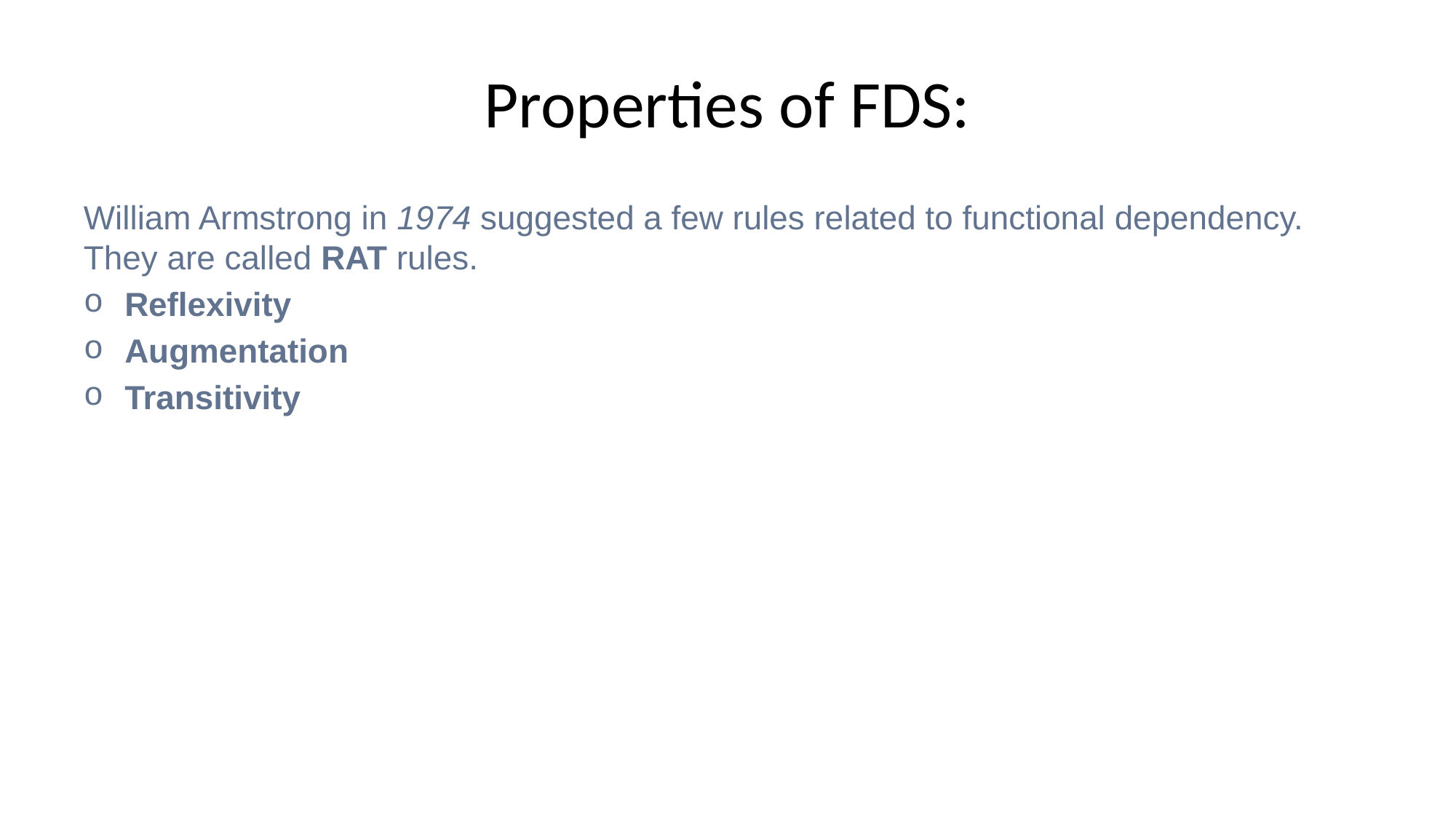

# Properties of FDS:
William Armstrong in 1974 suggested a few rules related to functional dependency. They are called RAT rules.
Reflexivity
Augmentation
Transitivity